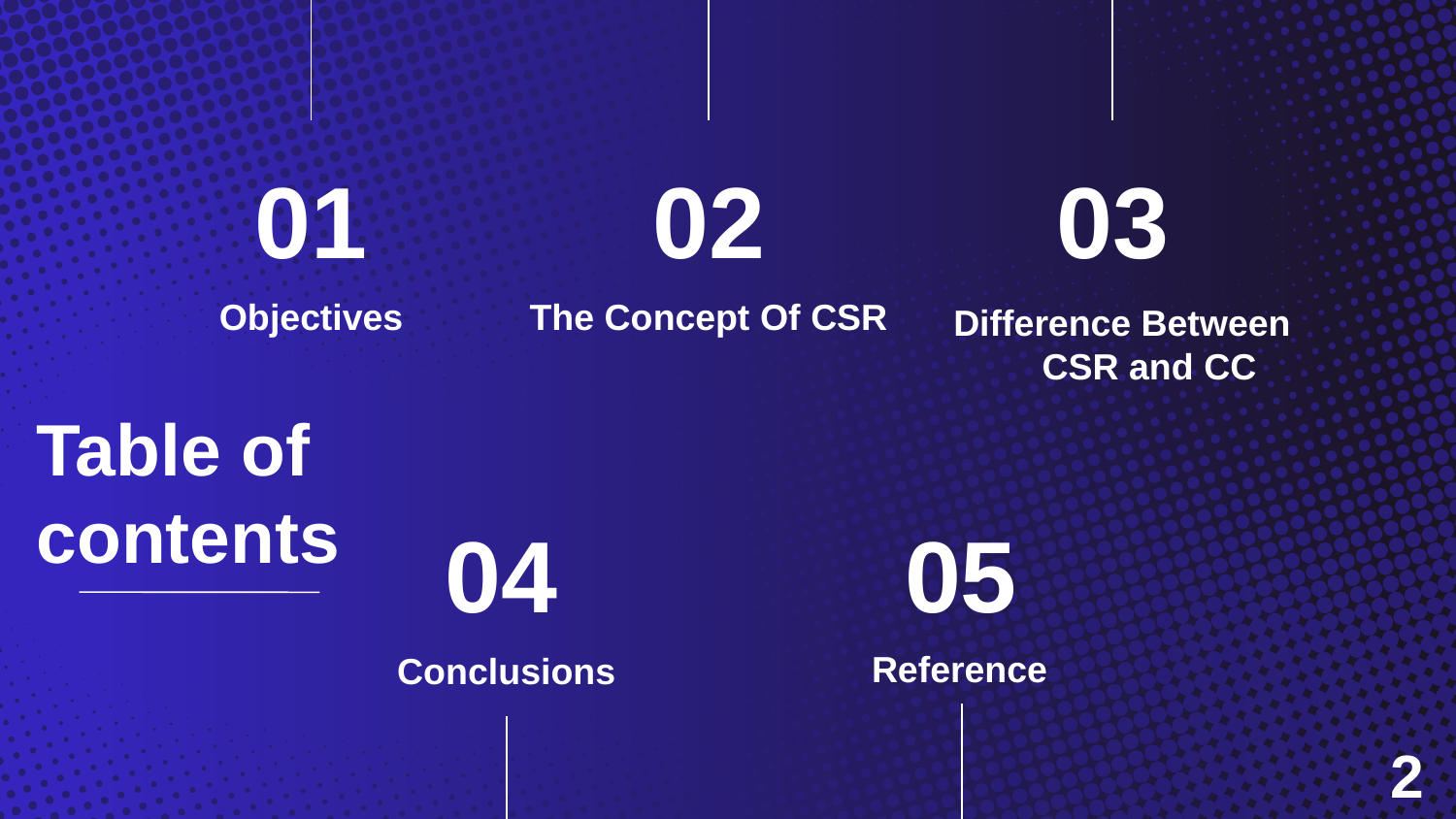

# 01
02
03
Difference Between CSR and CC
Objectives
The Concept Of CSR
Table of contents
04
05
Reference
Conclusions
2